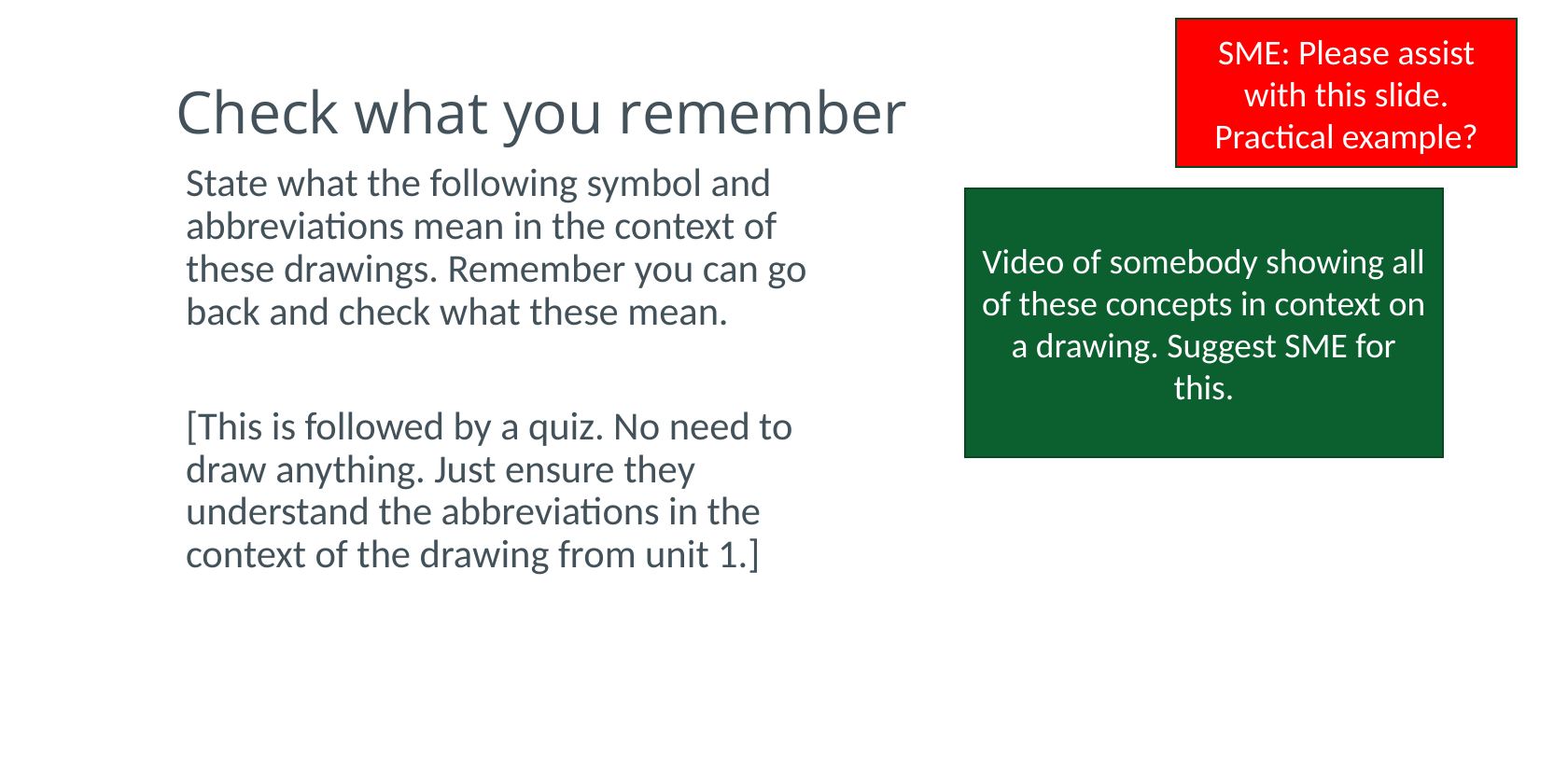

SME: Please assist with this slide. Practical example?
# Check what you remember
State what the following symbol and abbreviations mean in the context of these drawings. Remember you can go back and check what these mean.

[This is followed by a quiz. No need to draw anything. Just ensure they understand the abbreviations in the context of the drawing from unit 1.]

Video of somebody showing all of these concepts in context on a drawing. Suggest SME for this.